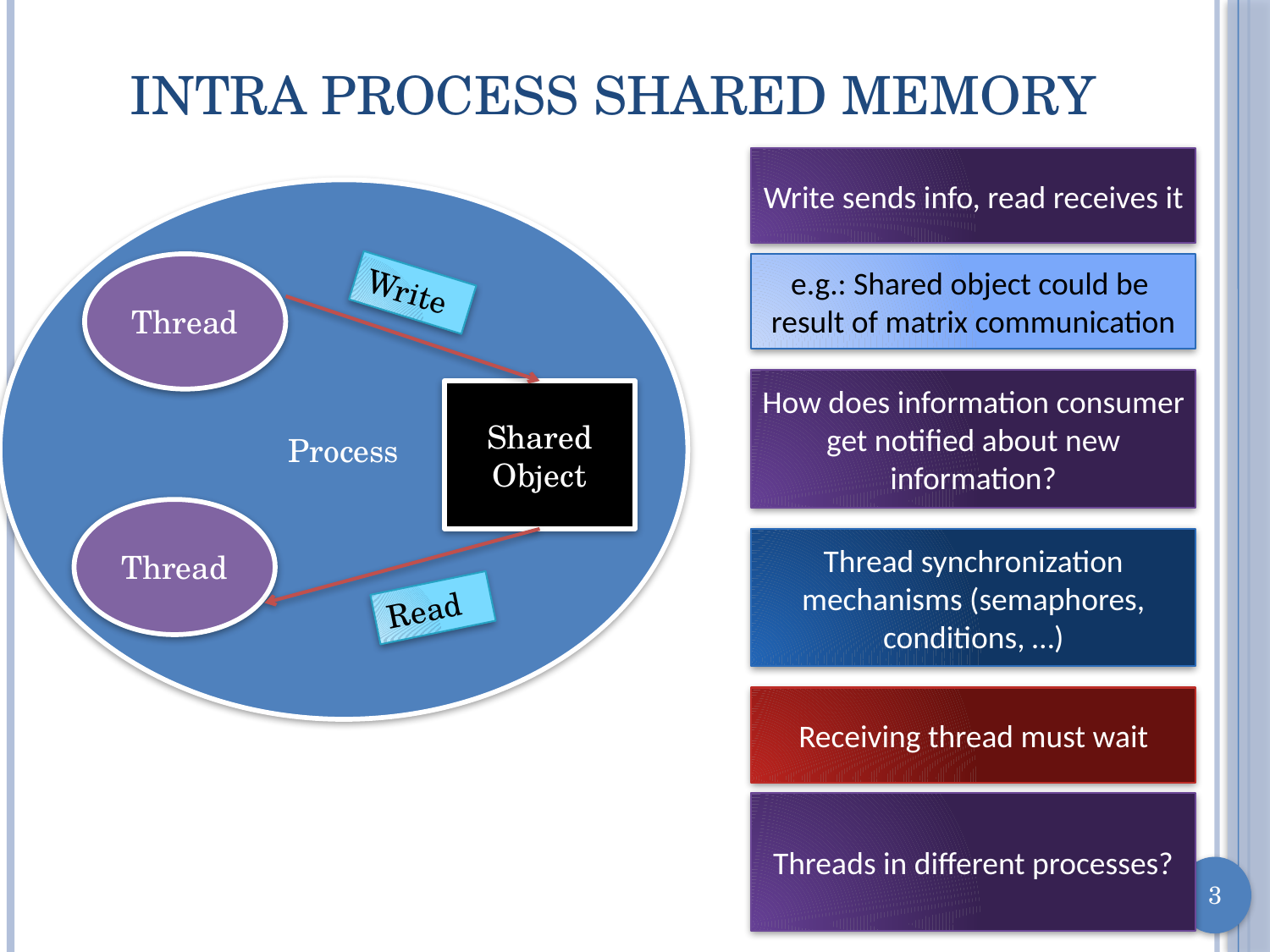

# Intra Process Shared Memory
Write sends info, read receives it
Process
Thread
e.g.: Shared object could be  result of matrix communication
Write
How does information consumer get notified about new information?
Shared Object
Thread
Thread synchronization mechanisms (semaphores, conditions, …)
Read
Receiving thread must wait
Threads in different processes?